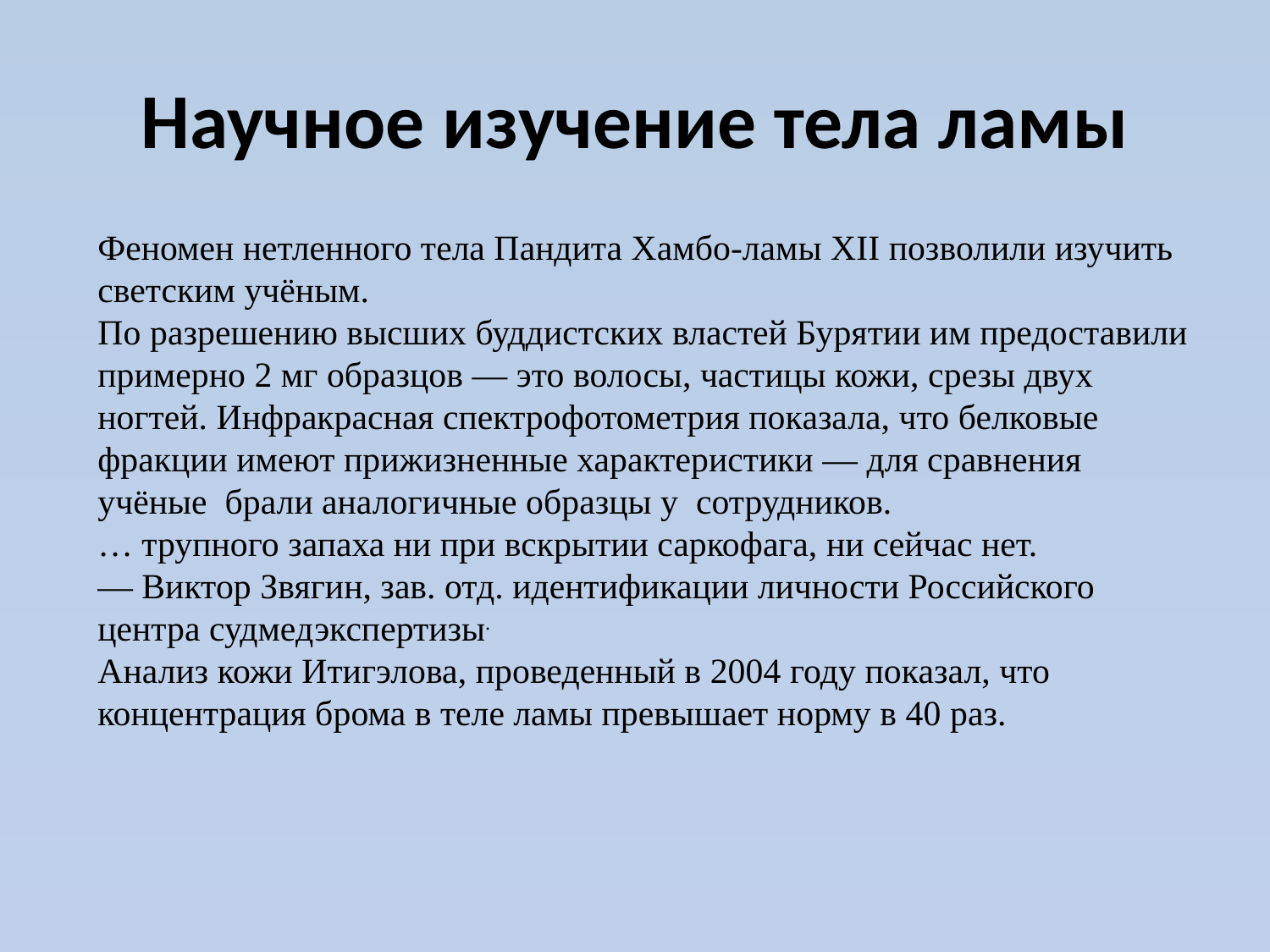

# Научное изучение тела ламы
Феномен нетленного тела Пандита Хамбо-ламы XII позволили изучить светским учёным.
По разрешению высших буддистских властей Бурятии им предоставили примерно 2 мг образцов — это волосы, частицы кожи, срезы двух ногтей. Инфракрасная спектрофотометрия показала, что белковые фракции имеют прижизненные характеристики — для сравнения учёные  брали аналогичные образцы у  сотрудников.
… трупного запаха ни при вскрытии саркофага, ни сейчас нет.
— Виктор Звягин, зав. отд. идентификации личности Российского центра судмедэкспертизы.
Анализ кожи Итигэлова, проведенный в 2004 году показал, что концентрация брома в теле ламы превышает норму в 40 раз.